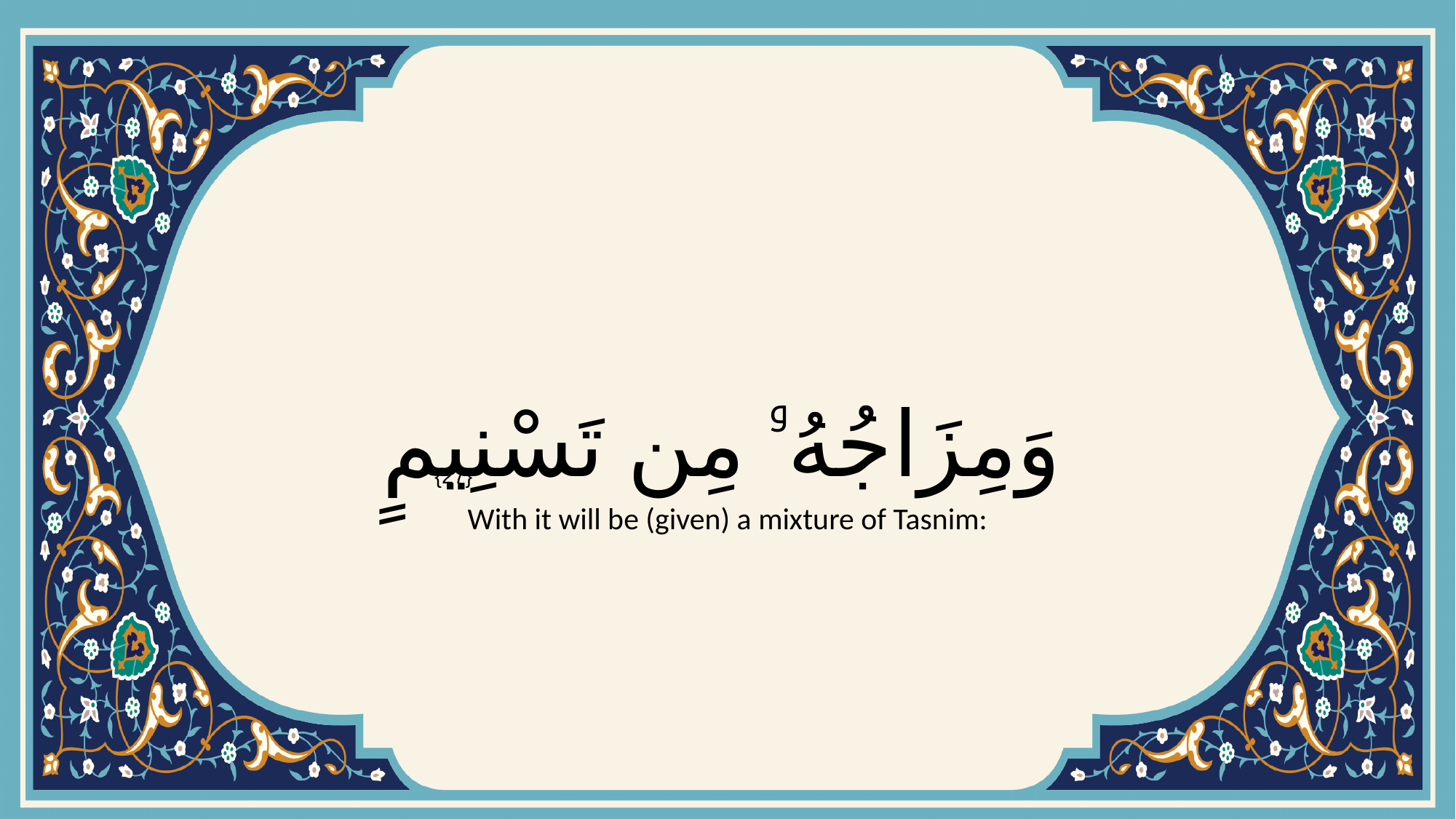

# وَمِزَاجُهُۥ مِن تَسْنِيمٍ
{27}
With it will be (given) a mixture of Tasnim: